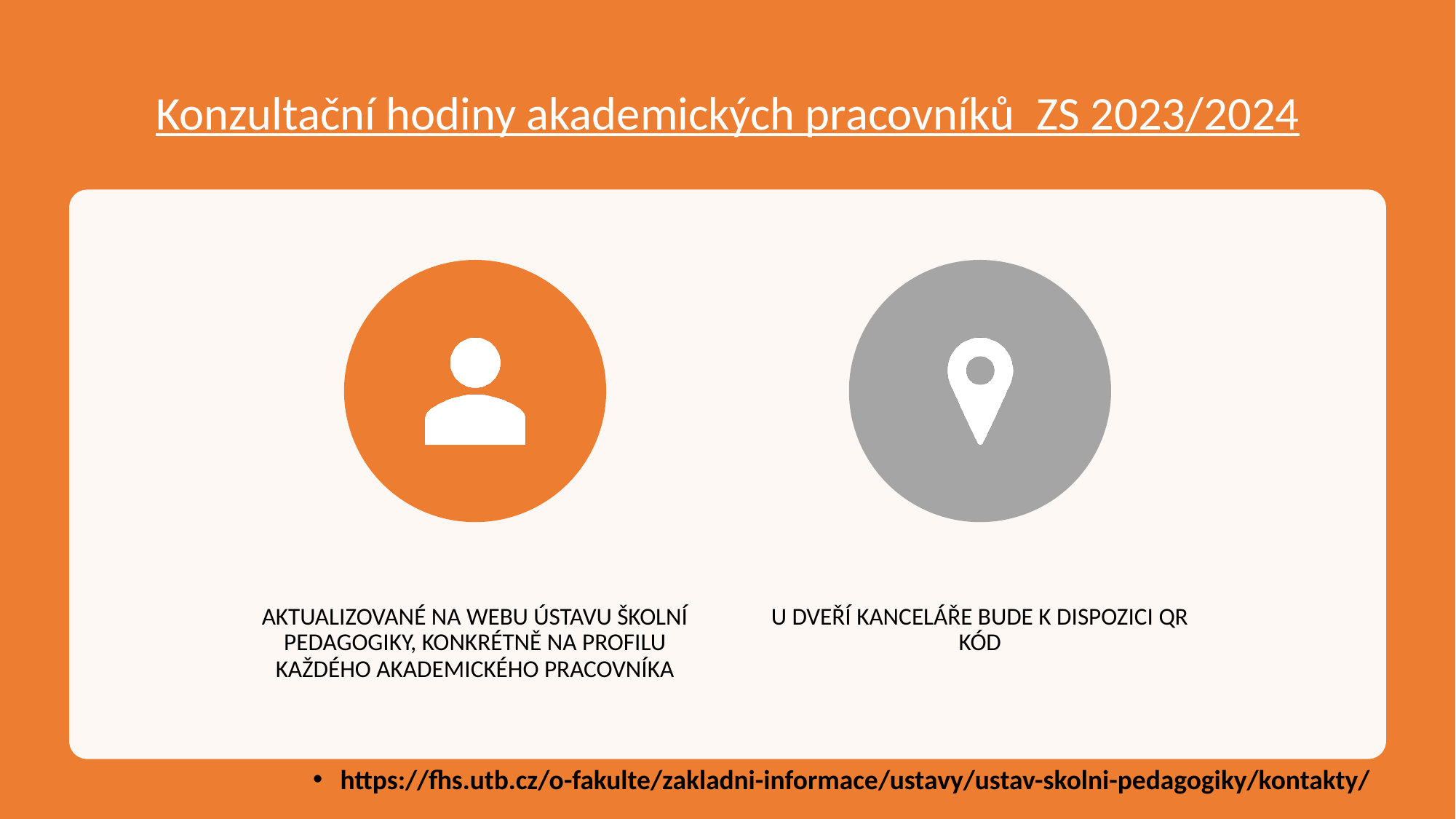

Konzultační hodiny akademických pracovníků  ZS 2023/2024

Aktualizované na webu Ústavu školní pedagogiky, konkrétně na profilu každého Akademického pracovníka
U dveří kanceláře bude k dispozici QR kód
https://fhs.utb.cz/o-fakulte/zakladni-informace/ustavy/ustav-skolni-pedagogiky/kontakty/